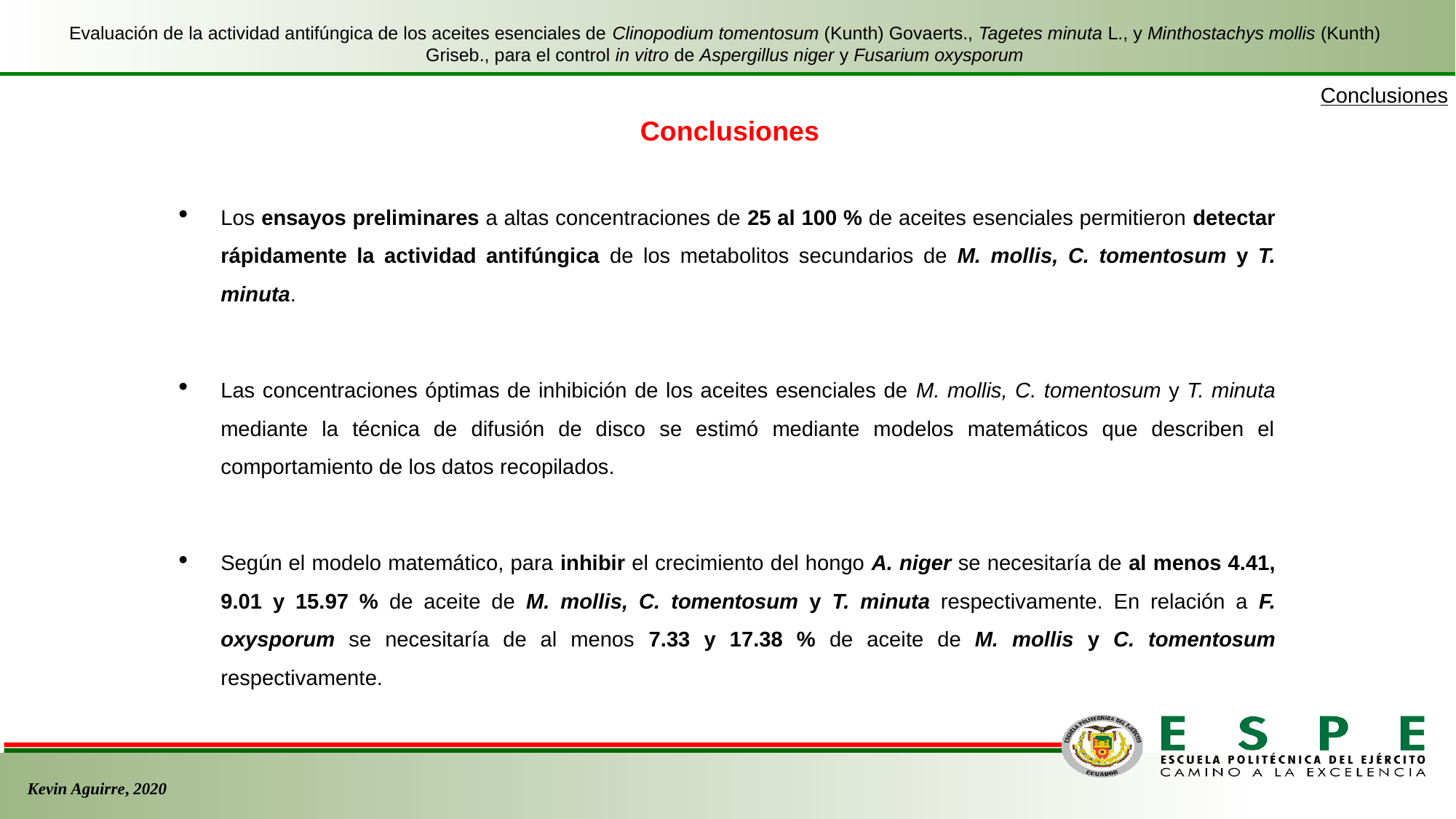

Evaluación de la actividad antifúngica de los aceites esenciales de Clinopodium tomentosum (Kunth) Govaerts., Tagetes minuta L., y Minthostachys mollis (Kunth) Griseb., para el control in vitro de Aspergillus niger y Fusarium oxysporum
Conclusiones
Conclusiones

Los ensayos preliminares a altas concentraciones de 25 al 100 % de aceites esenciales permitieron detectar rápidamente la actividad antifúngica de los metabolitos secundarios de M. mollis, C. tomentosum y T. minuta.

Las concentraciones óptimas de inhibición de los aceites esenciales de M. mollis, C. tomentosum y T. minuta mediante la técnica de difusión de disco se estimó mediante modelos matemáticos que describen el comportamiento de los datos recopilados.

Según el modelo matemático, para inhibir el crecimiento del hongo A. niger se necesitaría de al menos 4.41, 9.01 y 15.97 % de aceite de M. mollis, C. tomentosum y T. minuta respectivamente. En relación a F. oxysporum se necesitaría de al menos 7.33 y 17.38 % de aceite de M. mollis y C. tomentosum respectivamente.
Kevin Aguirre, 2020